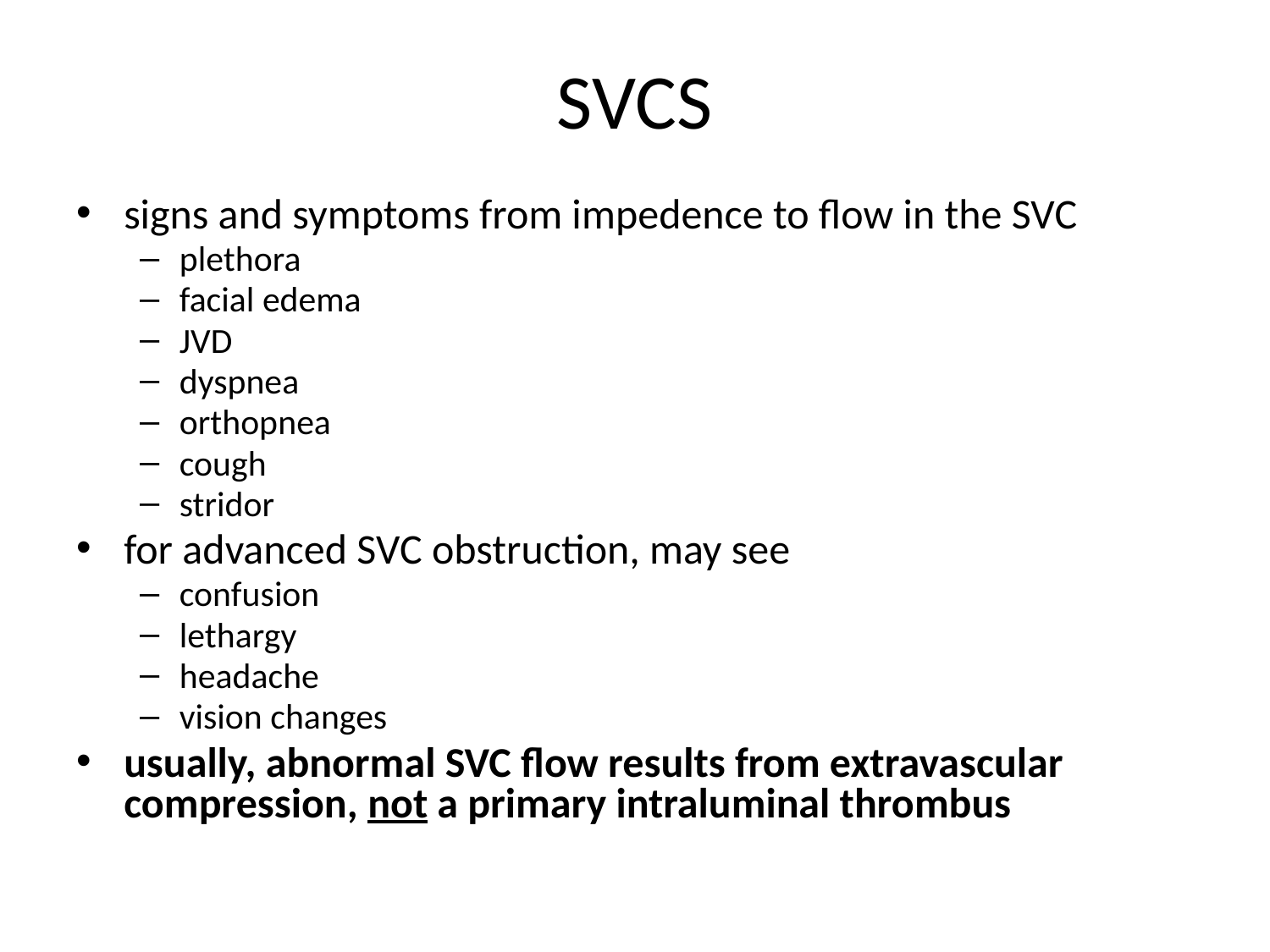

# SVCS
signs and symptoms from impedence to flow in the SVC
plethora
facial edema
JVD
dyspnea
orthopnea
cough
stridor
for advanced SVC obstruction, may see
confusion
lethargy
headache
vision changes
usually, abnormal SVC flow results from extravascular compression, not a primary intraluminal thrombus